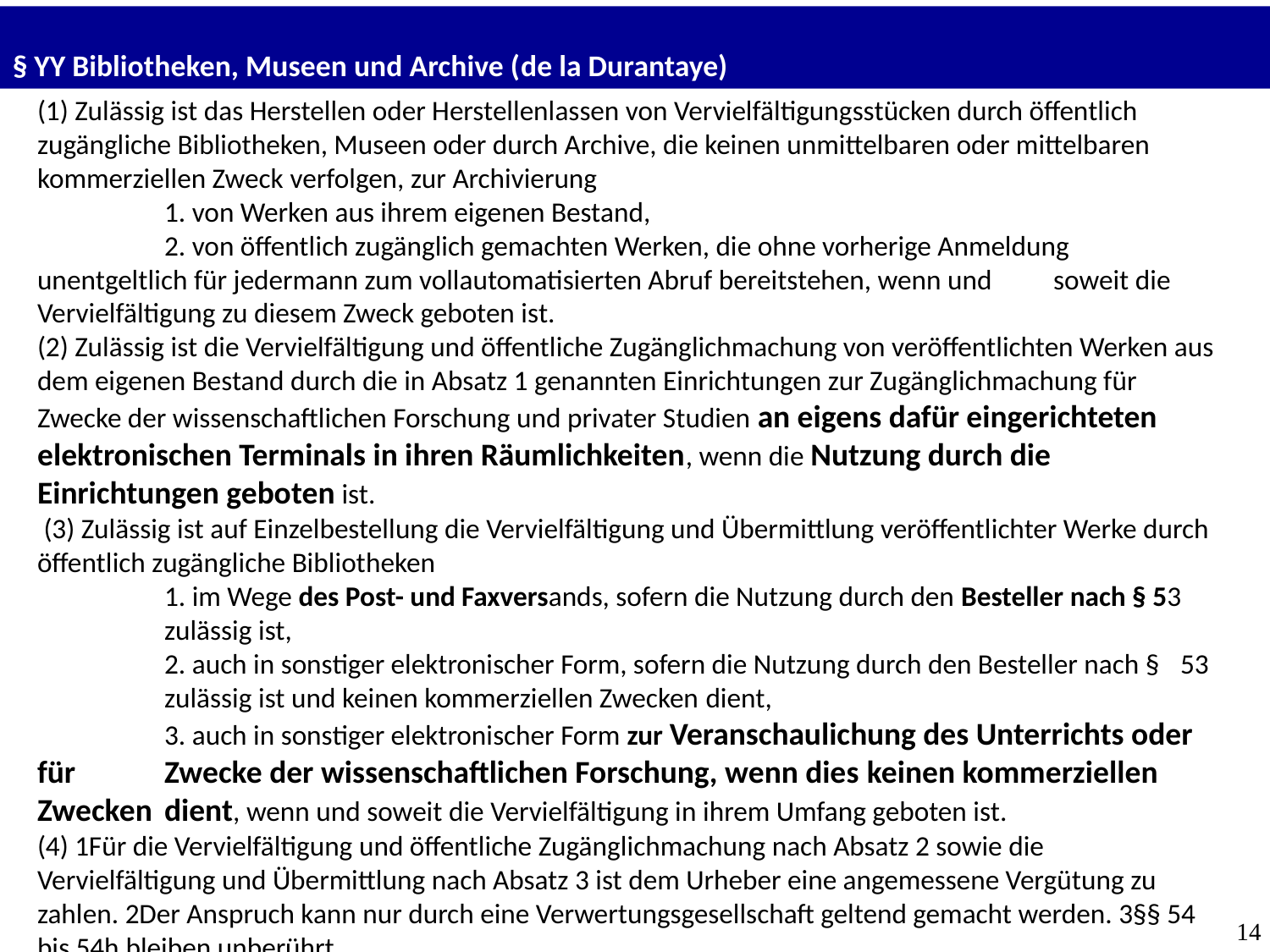

§ YY Bibliotheken, Museen und Archive (de la Durantaye)

(1) Zulässig ist das Herstellen oder Herstellenlassen von Vervielfältigungsstücken durch öffentlich zugängliche Bibliotheken, Museen oder durch Archive, die keinen unmittelbaren oder mittelbaren kommerziellen Zweck verfolgen, zur Archivierung
	1. von Werken aus ihrem eigenen Bestand,
	2. von öffentlich zugänglich gemachten Werken, die ohne vorherige Anmeldung 	unentgeltlich für jedermann zum vollautomatisierten Abruf bereitstehen, wenn und 	soweit die Vervielfältigung zu diesem Zweck geboten ist.
(2) Zulässig ist die Vervielfältigung und öffentliche Zugänglichmachung von veröffentlichten Werken aus dem eigenen Bestand durch die in Absatz 1 genannten Einrichtungen zur Zugänglichmachung für Zwecke der wissenschaftlichen Forschung und privater Studien an eigens dafür eingerichteten
elektronischen Terminals in ihren Räumlichkeiten, wenn die Nutzung durch die Einrichtungen geboten ist.
 (3) Zulässig ist auf Einzelbestellung die Vervielfältigung und Übermittlung veröffentlichter Werke durch öffentlich zugängliche Bibliotheken
	1. im Wege des Post- und Faxversands, sofern die Nutzung durch den Besteller nach § 53 	zulässig ist,
	2. auch in sonstiger elektronischer Form, sofern die Nutzung durch den Besteller nach § 	53 	zulässig ist und keinen kommerziellen Zwecken dient,
	3. auch in sonstiger elektronischer Form zur Veranschaulichung des Unterrichts oder für 	Zwecke der wissenschaftlichen Forschung, wenn dies keinen kommerziellen Zwecken 	dient, wenn und soweit die Vervielfältigung in ihrem Umfang geboten ist.
(4) 1Für die Vervielfältigung und öffentliche Zugänglichmachung nach Absatz 2 sowie die Vervielfältigung und Übermittlung nach Absatz 3 ist dem Urheber eine angemessene Vergütung zu zahlen. 2Der Anspruch kann nur durch eine Verwertungsgesellschaft geltend gemacht werden. 3§§ 54 bis 54h bleiben unberührt.